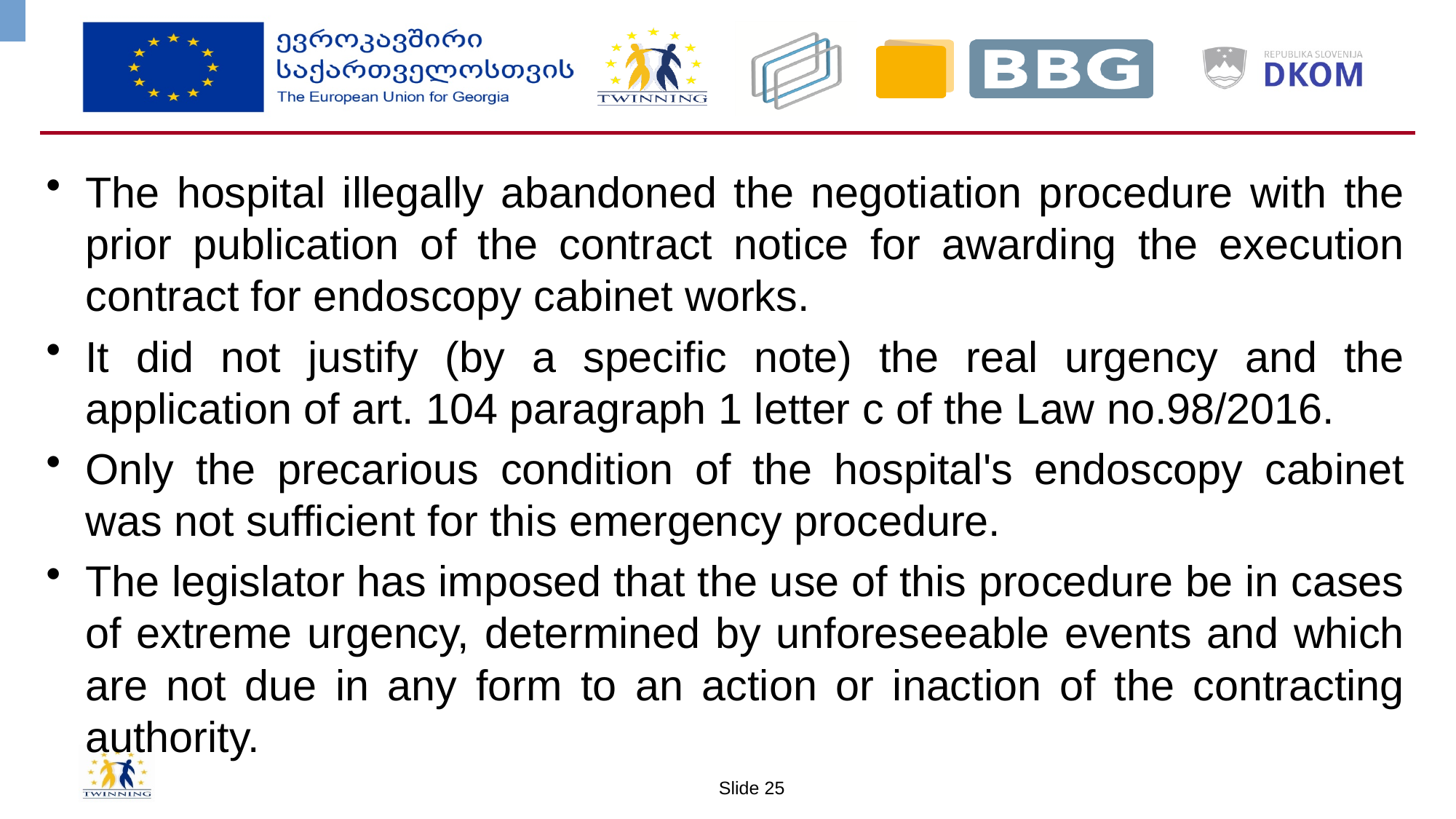

The hospital illegally abandoned the negotiation procedure with the prior publication of the contract notice for awarding the execution contract for endoscopy cabinet works.
It did not justify (by a specific note) the real urgency and the application of art. 104 paragraph 1 letter c of the Law no.98/2016.
Only the precarious condition of the hospital's endoscopy cabinet was not sufficient for this emergency procedure.
The legislator has imposed that the use of this procedure be in cases of extreme urgency, determined by unforeseeable events and which are not due in any form to an action or inaction of the contracting authority.